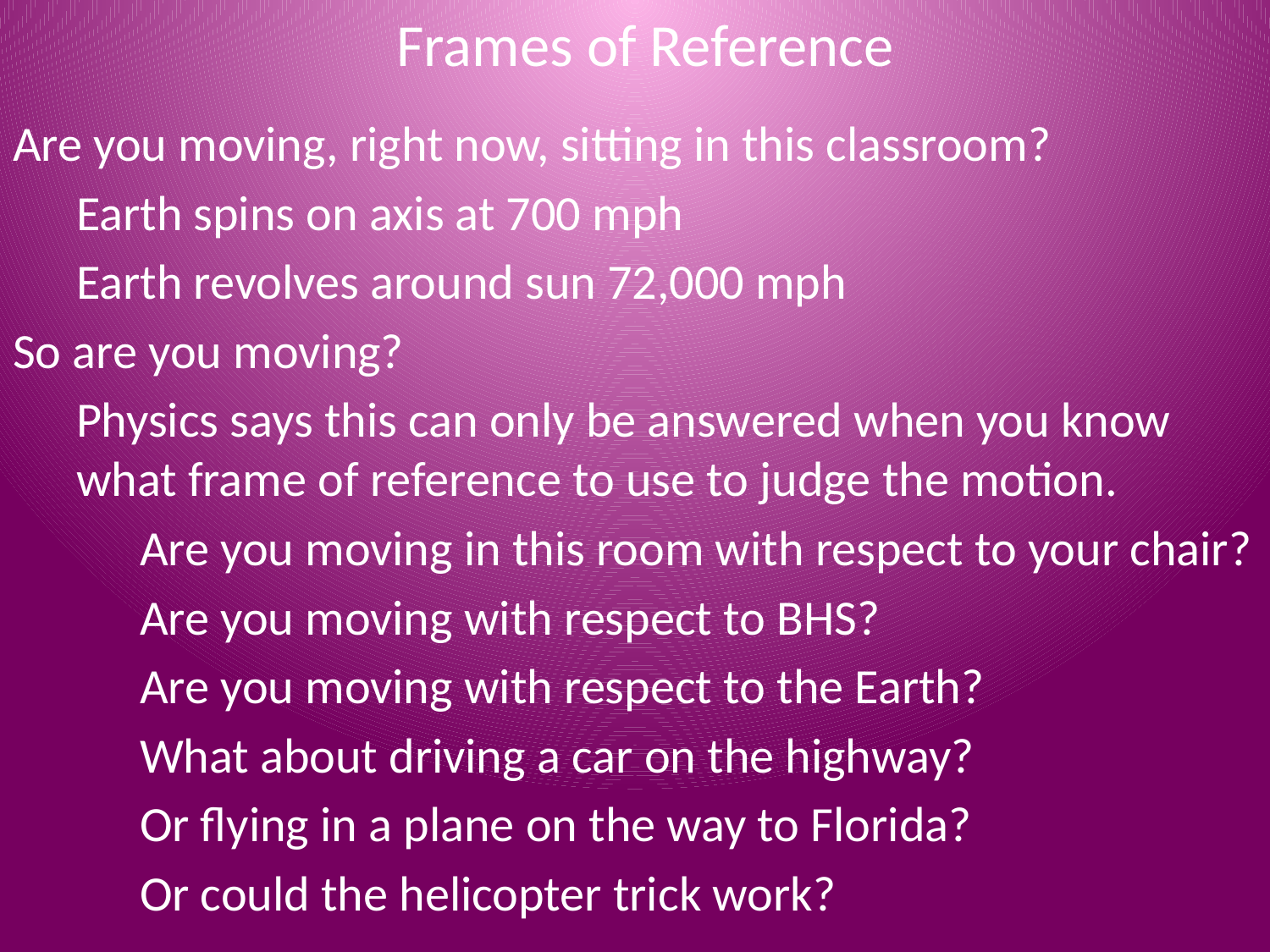

# Frames of Reference
Are you moving, right now, sitting in this classroom?
Earth spins on axis at 700 mph
Earth revolves around sun 72,000 mph
So are you moving?
Physics says this can only be answered when you know what frame of reference to use to judge the motion.
	Are you moving in this room with respect to your chair?
Are you moving with respect to BHS?
Are you moving with respect to the Earth?
What about driving a car on the highway?
	Or flying in a plane on the way to Florida?
	Or could the helicopter trick work?